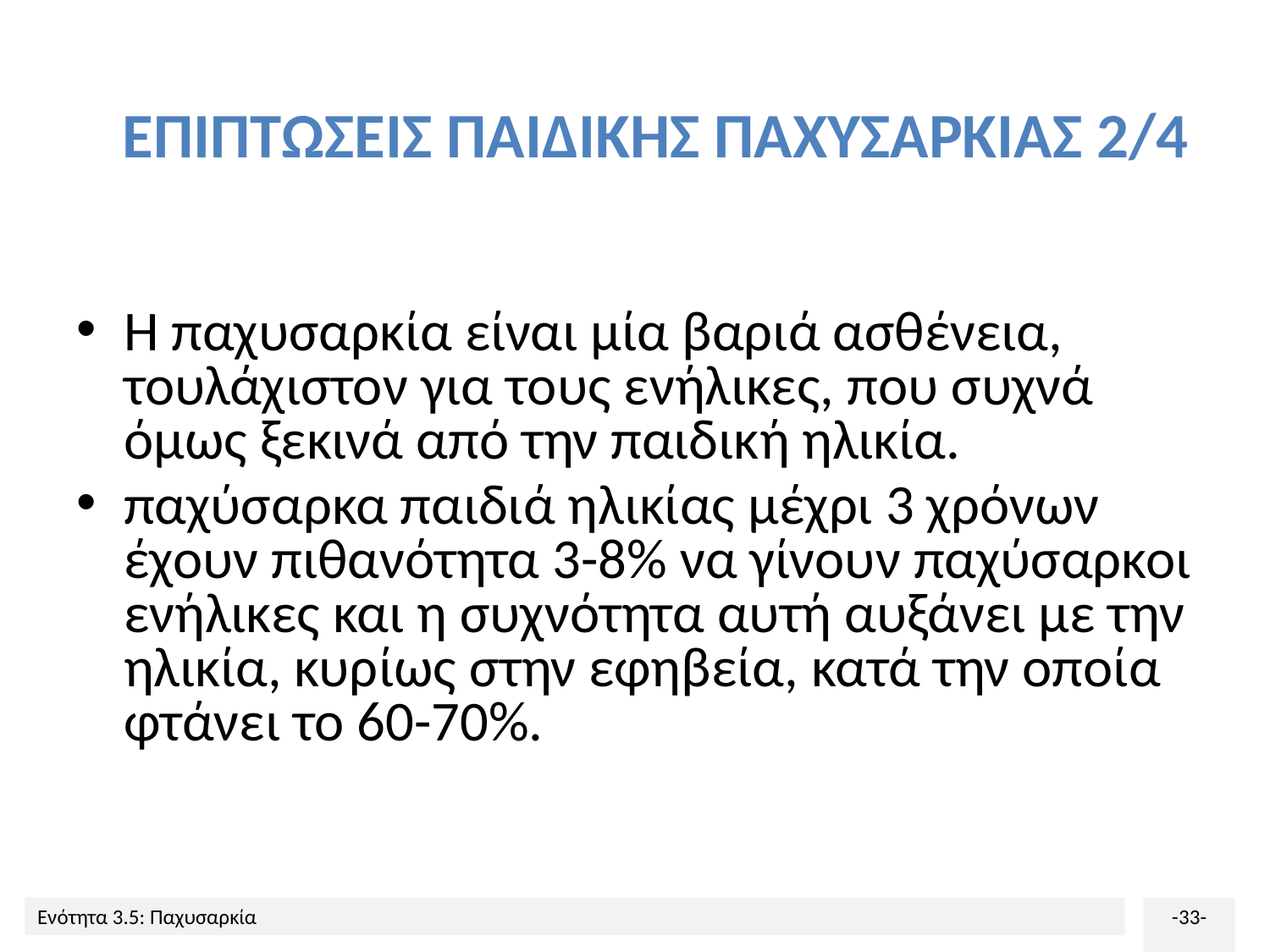

# ΕΠΙΠΤΩΣΕΙΣ ΠΑΙΔΙΚΗΣ ΠΑΧΥΣΑΡΚΙΑΣ 2/4

Η παχυσαρκία είναι μία βαριά ασθένεια, τουλάχιστον για τους ενήλικες, που συχνά όμως ξεκινά από την παιδική ηλικία.
παχύσαρκα παιδιά ηλικίας μέχρι 3 χρόνων έχουν πιθανότητα 3-8% να γίνουν παχύσαρκοι ενήλικες και η συχνότητα αυτή αυξάνει με την ηλικία, κυρίως στην εφηβεία, κατά την οποία φτάνει το 60-70%.